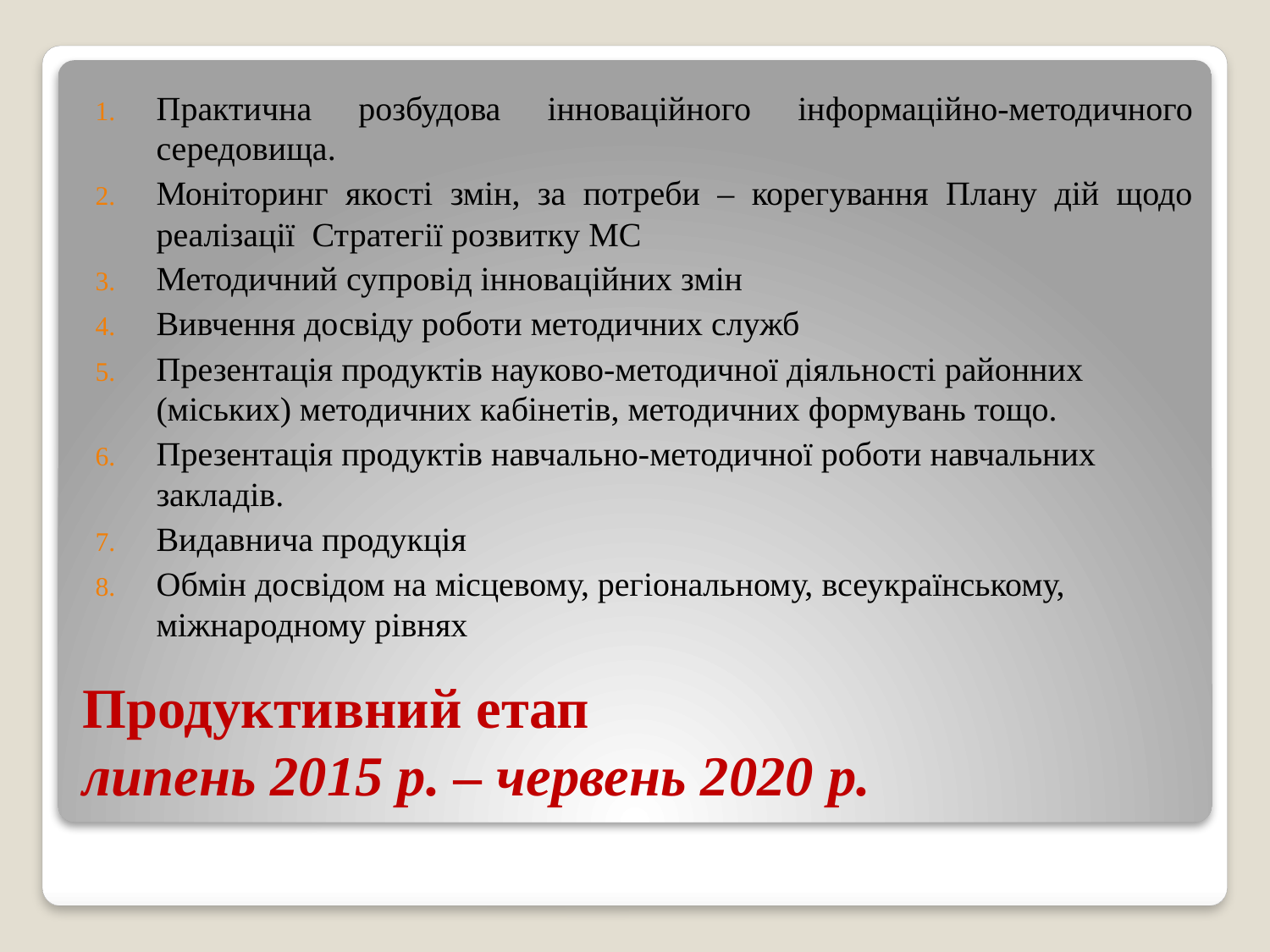

Практична розбудова інноваційного інформаційно-методичного середовища.
Моніторинг якості змін, за потреби – корегування Плану дій щодо реалізації  Стратегії розвитку МС
Методичний супровід інноваційних змін
Вивчення досвіду роботи методичних служб
Презентація продуктів науково-методичної діяльності районних (міських) методичних кабінетів, методичних формувань тощо.
Презентація продуктів навчально-методичної роботи навчальних закладів.
Видавнича продукція
Обмін досвідом на місцевому, регіональному, всеукраїнському, міжнародному рівнях

# Продуктивний етап липень 2015 р. – червень 2020 р.